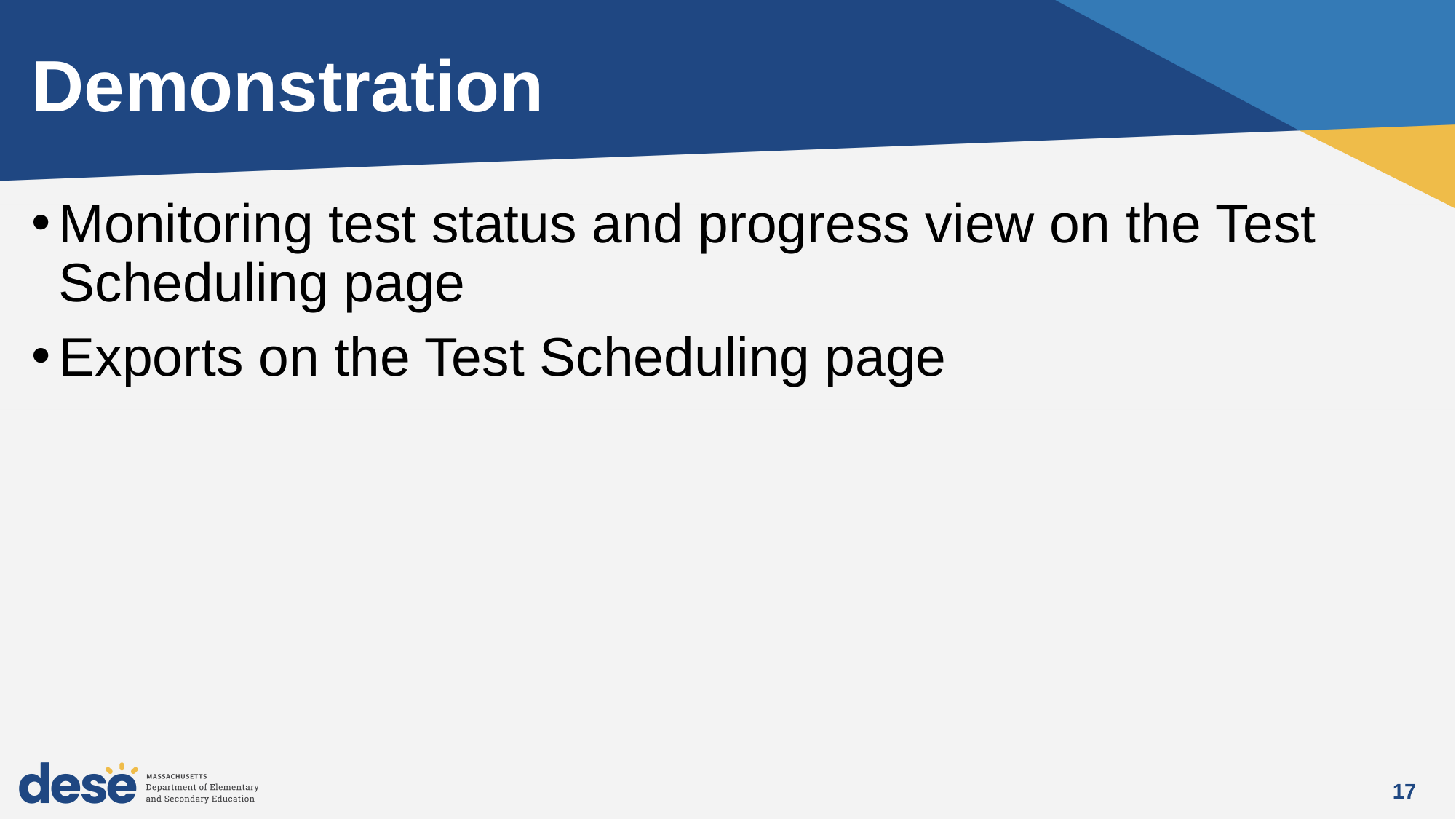

# Demonstration
Monitoring test status and progress view on the Test Scheduling page
Exports on the Test Scheduling page
17